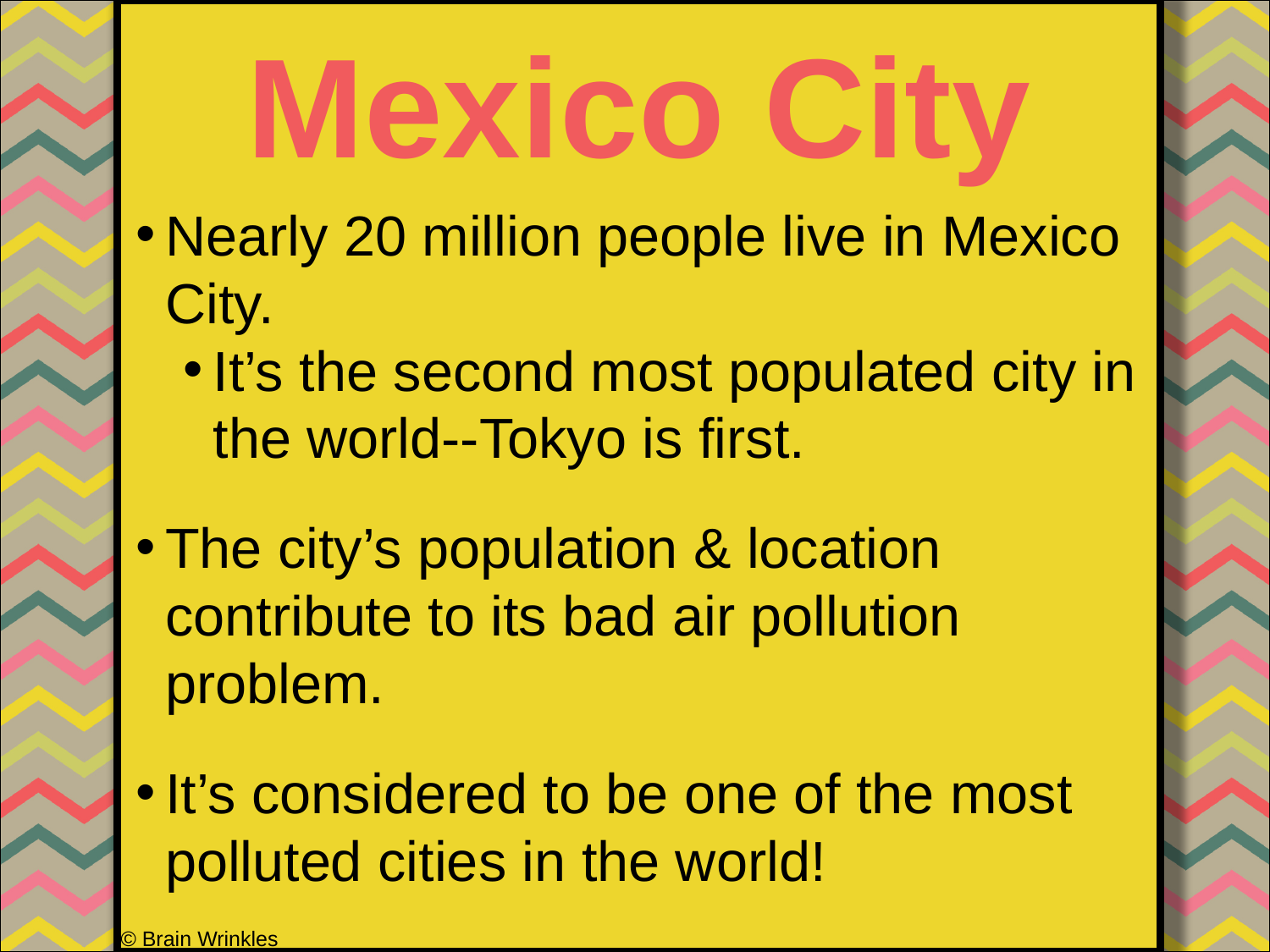

Mexico City
#
Nearly 20 million people live in Mexico City.
It’s the second most populated city in the world--Tokyo is first.

The city’s population & location contribute to its bad air pollution problem.

It’s considered to be one of the most polluted cities in the world!

© Brain Wrinkles